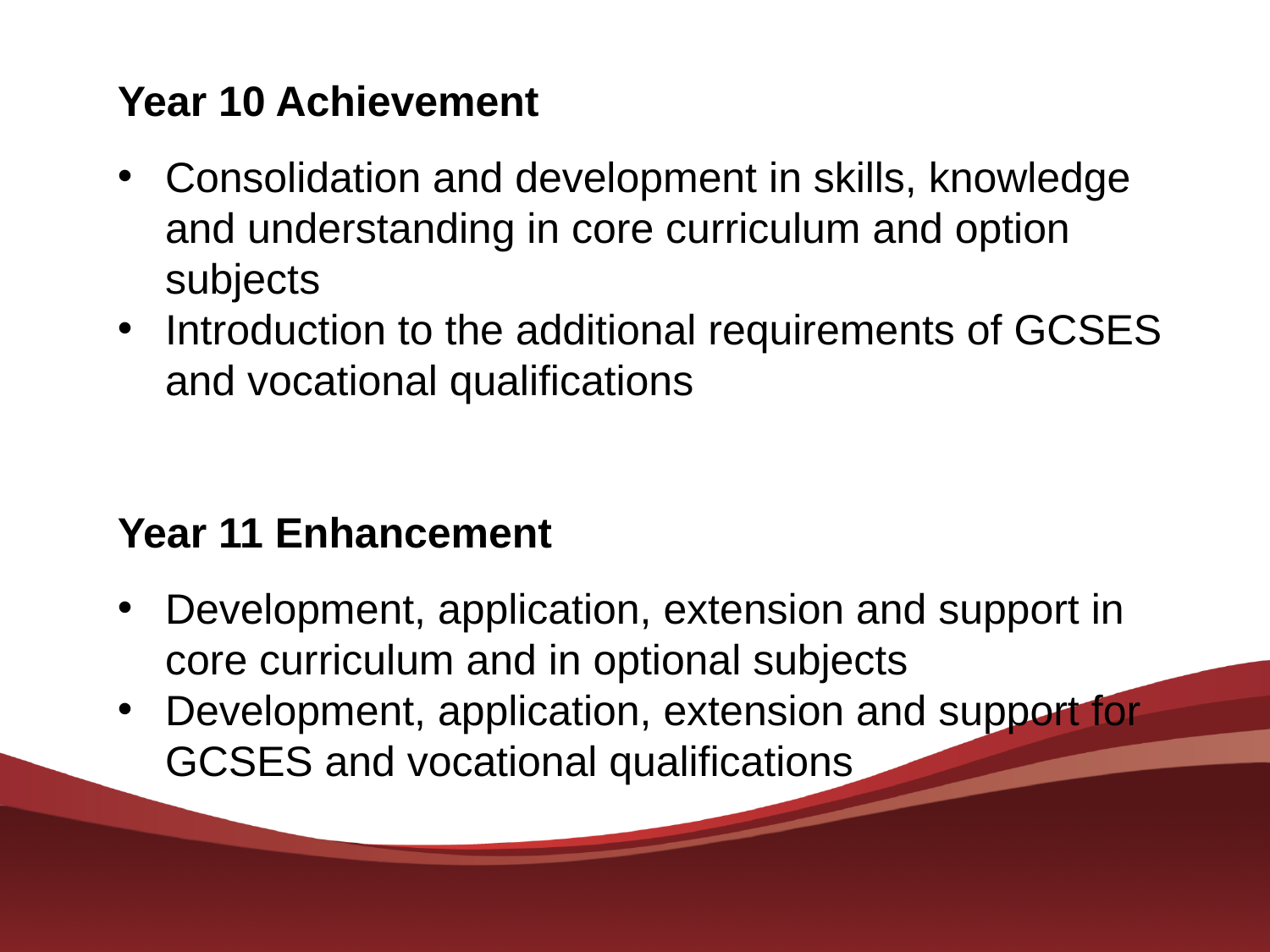

Year 10 Achievement

Consolidation and development in skills, knowledge and understanding in core curriculum and option subjects
Introduction to the additional requirements of GCSES and vocational qualifications

Year 11 Enhancement

Development, application, extension and support in core curriculum and in optional subjects
Development, application, extension and support for GCSES and vocational qualifications